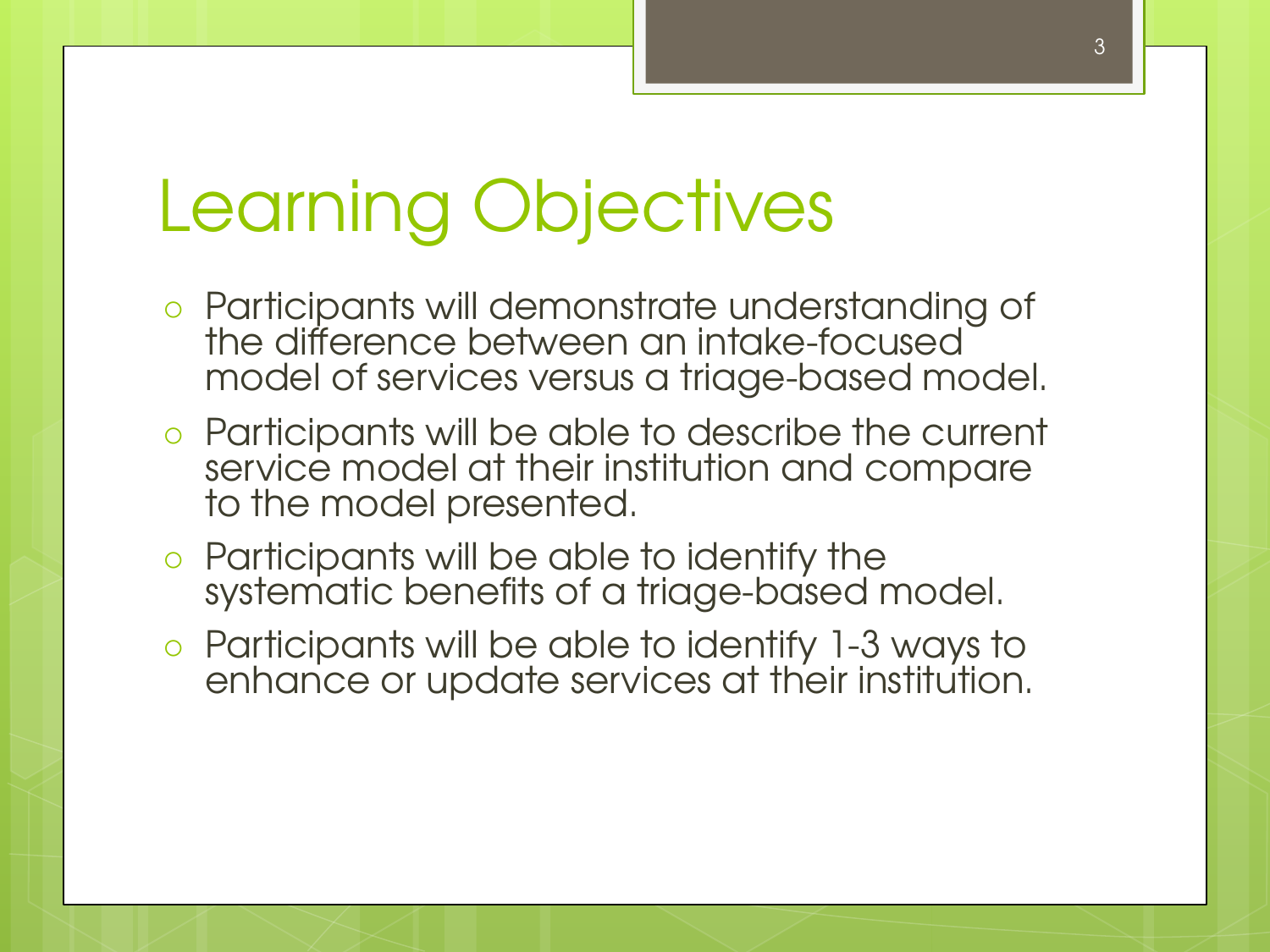

3
# Learning Objectives
Participants will demonstrate understanding of the difference between an intake-focused model of services versus a triage-based model.
Participants will be able to describe the current service model at their institution and compare to the model presented.
Participants will be able to identify the systematic benefits of a triage-based model.
Participants will be able to identify 1-3 ways to enhance or update services at their institution.